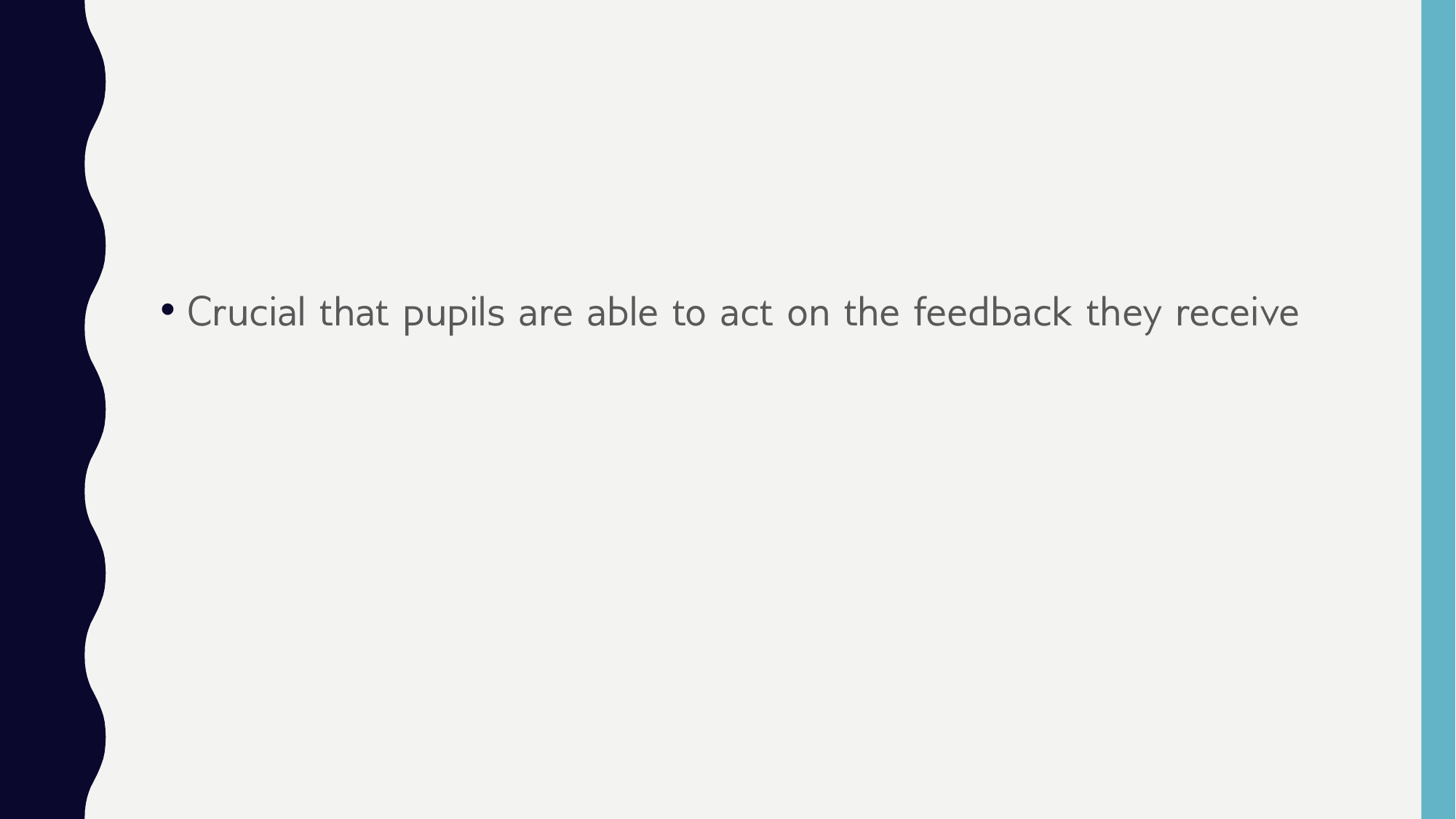

#
Crucial that pupils are able to act on the feedback they receive